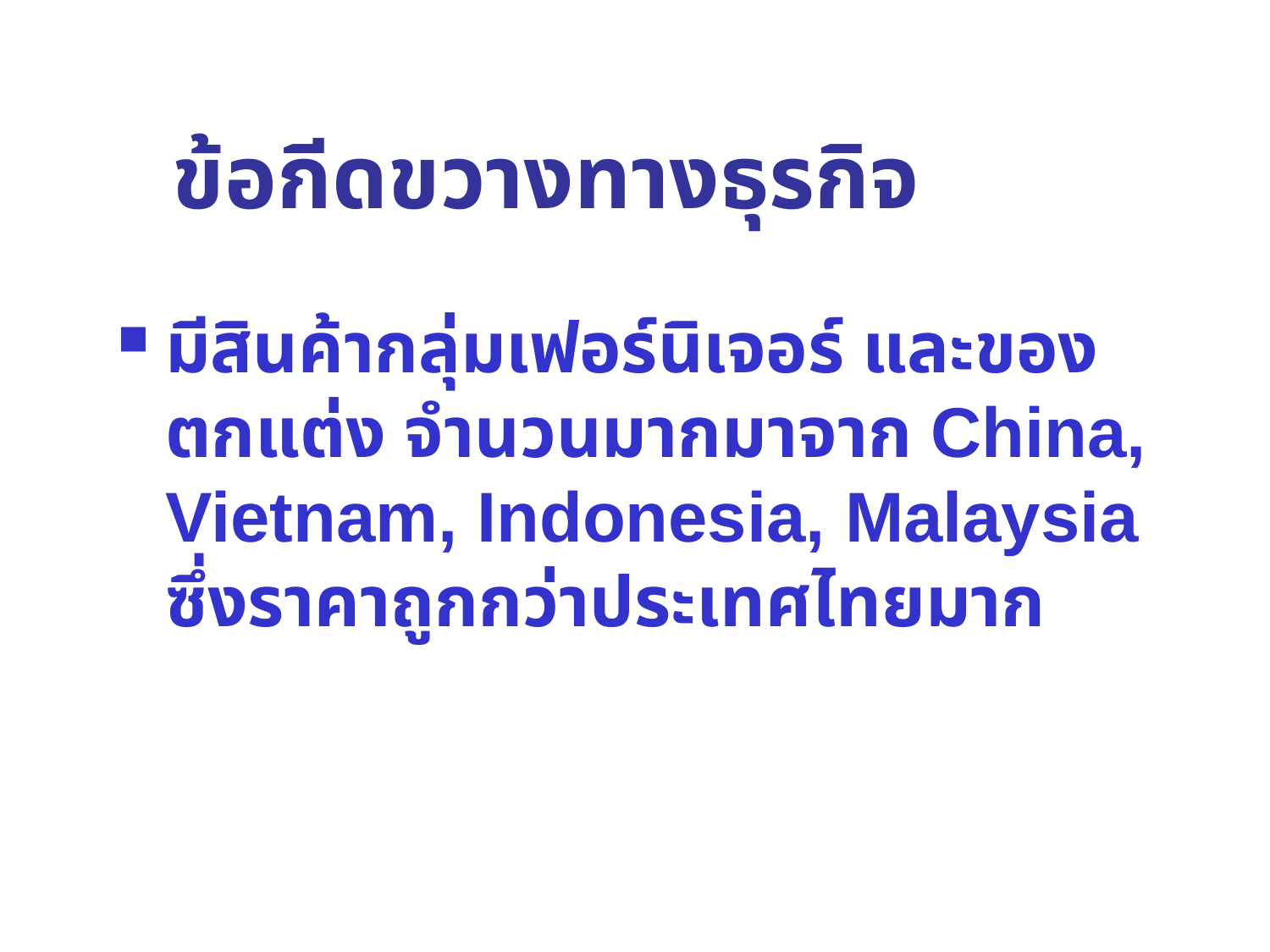

# ข้อกีดขวางทางธุรกิจ
มีสินค้ากลุ่มเฟอร์นิเจอร์ และของตกแต่ง จำนวนมากมาจาก China, Vietnam, Indonesia, Malaysia ซึ่งราคาถูกกว่าประเทศไทยมาก